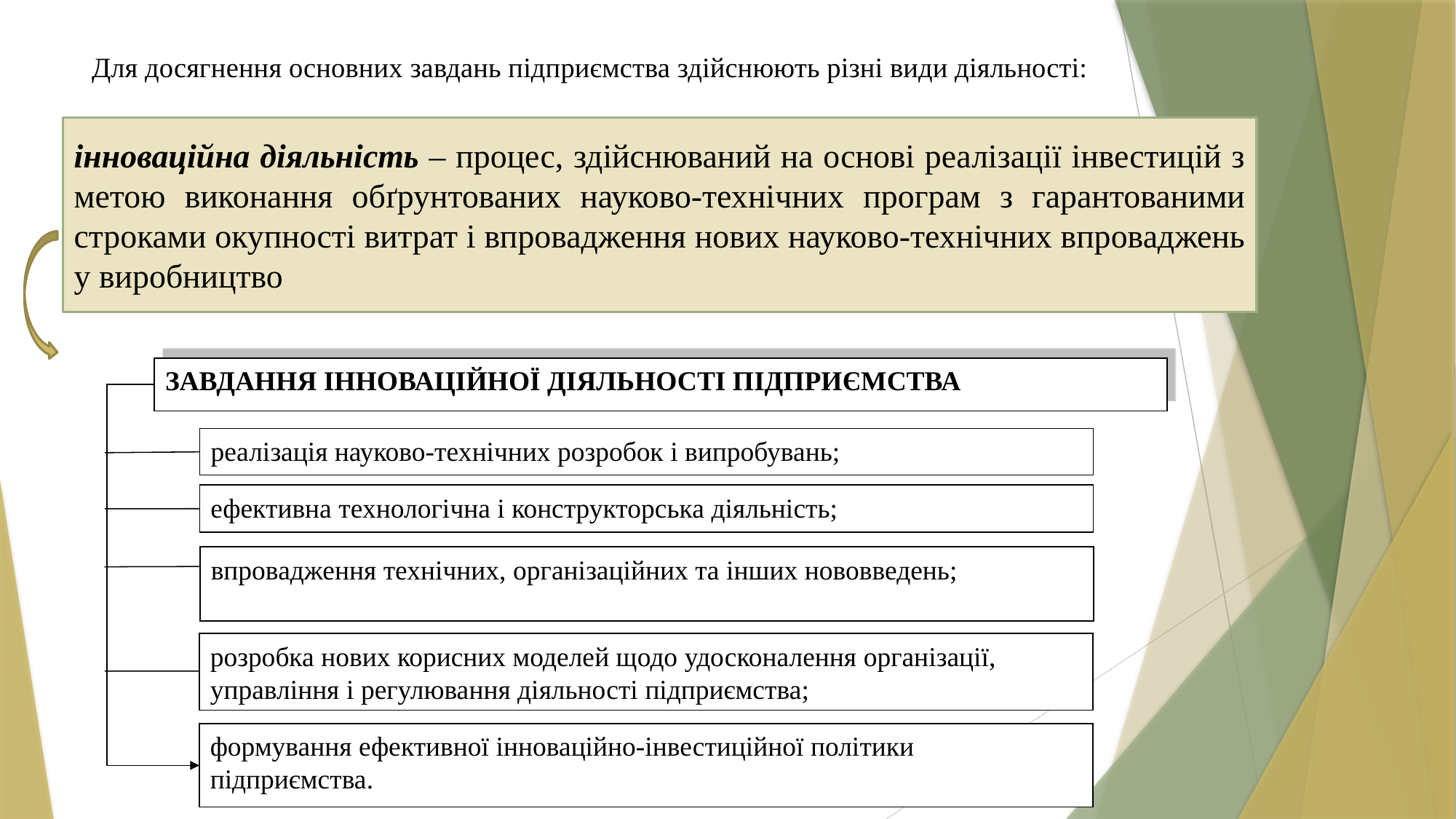

Для досягнення основних завдань підприємства здійснюють різні види діяльності:
інноваційна діяльність – процес, здійснюваний на основі реалізації інвестицій з метою виконання обґрунтованих науково-технічних програм з гарантованими строками окупності витрат і впровадження нових науково-технічних впроваджень у виробництво

ЗАВДАННЯ ІННОВАЦІЙНОЇ ДІЯЛЬНОСТІ ПІДПРИЄМСТВА

реалізація науково-технічних розробок і випробувань;

ефективна технологічна і конструкторська діяльність;

впровадження технічних, організаційних та інших нововведень;

розробка нових корисних моделей щодо удосконалення організації, управління і регулювання діяльності підприємства;

формування ефективної інноваційно-інвестиційної політики підприємства.